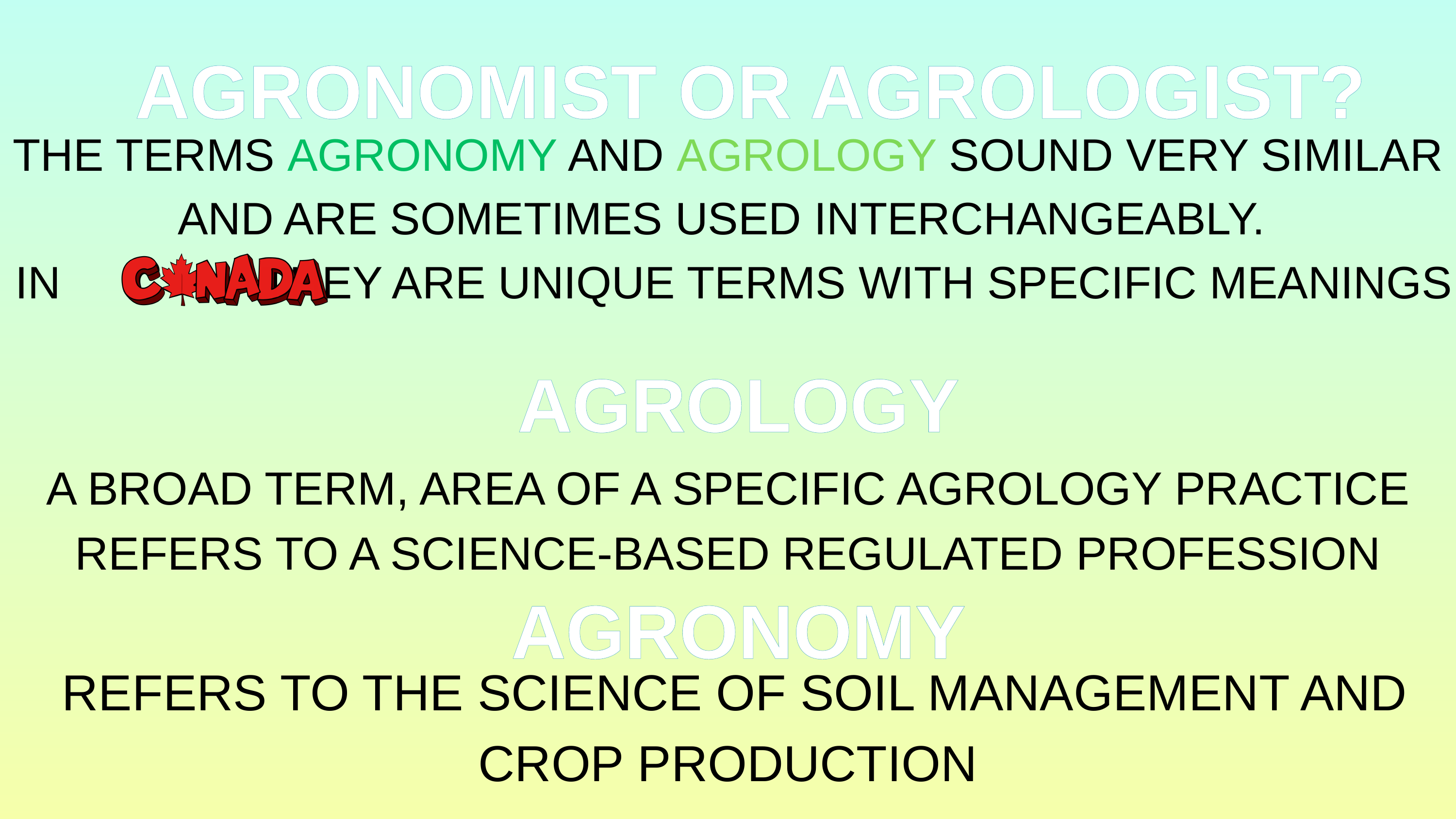

AGRONOMIST OR AGROLOGIST?

THE TERMS AGRONOMY AND AGROLOGY SOUND VERY SIMILAR AND ARE SOMETIMES USED INTERCHANGEABLY.
 IN                THEY ARE UNIQUE TERMS WITH SPECIFIC MEANINGS

A BROAD TERM, AREA OF A SPECIFIC AGROLOGY PRACTICE
REFERS TO A SCIENCE-BASED REGULATED PROFESSION

 REFERS TO THE SCIENCE OF SOIL MANAGEMENT AND CROP PRODUCTION

 AGROLOGY
 AGRONOMY